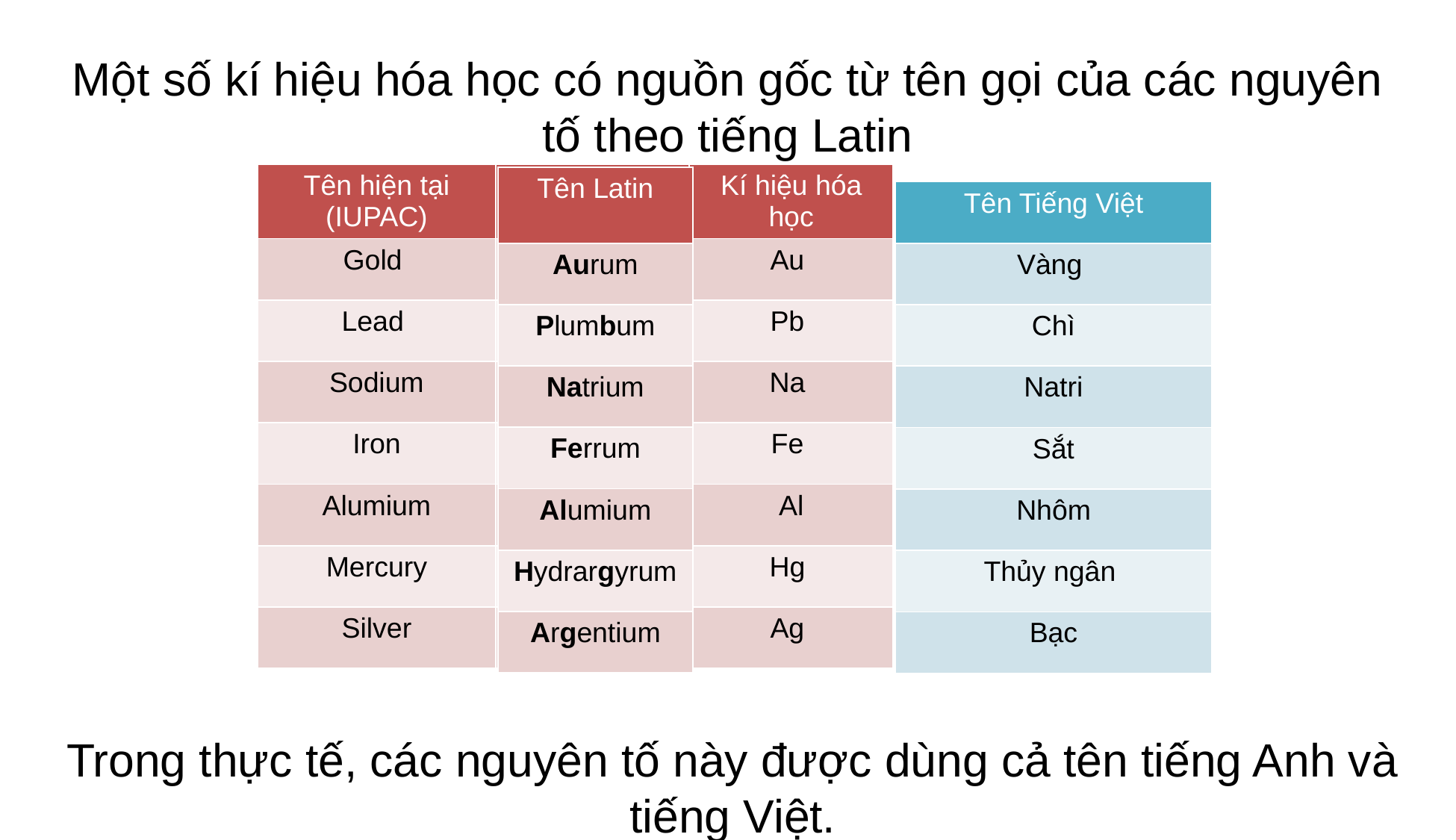

Một số kí hiệu hóa học có nguồn gốc từ tên gọi của các nguyên tố theo tiếng Latin
| Tên hiện tại (IUPAC) | Tên Latin | Kí hiệu hóa học |
| --- | --- | --- |
| Gold | Aurum | Au |
| Lead | Plumbum | Pb |
| Sodium | Natrium | Na |
| Iron | Ferrum | Fe |
| Alumium | Alumium | Al |
| Mercury | Hydrargyum | Hg |
| Silver | Argentium | Ag |
| Tên Latin |
| --- |
| Aurum |
| Plumbum |
| Natrium |
| Ferrum |
| Alumium |
| Hydrargyrum |
| Argentium |
| Tên Tiếng Việt |
| --- |
| Vàng |
| Chì |
| Natri |
| Sắt |
| Nhôm |
| Thủy ngân |
| Bạc |
Trong thực tế, các nguyên tố này được dùng cả tên tiếng Anh và tiếng Việt.